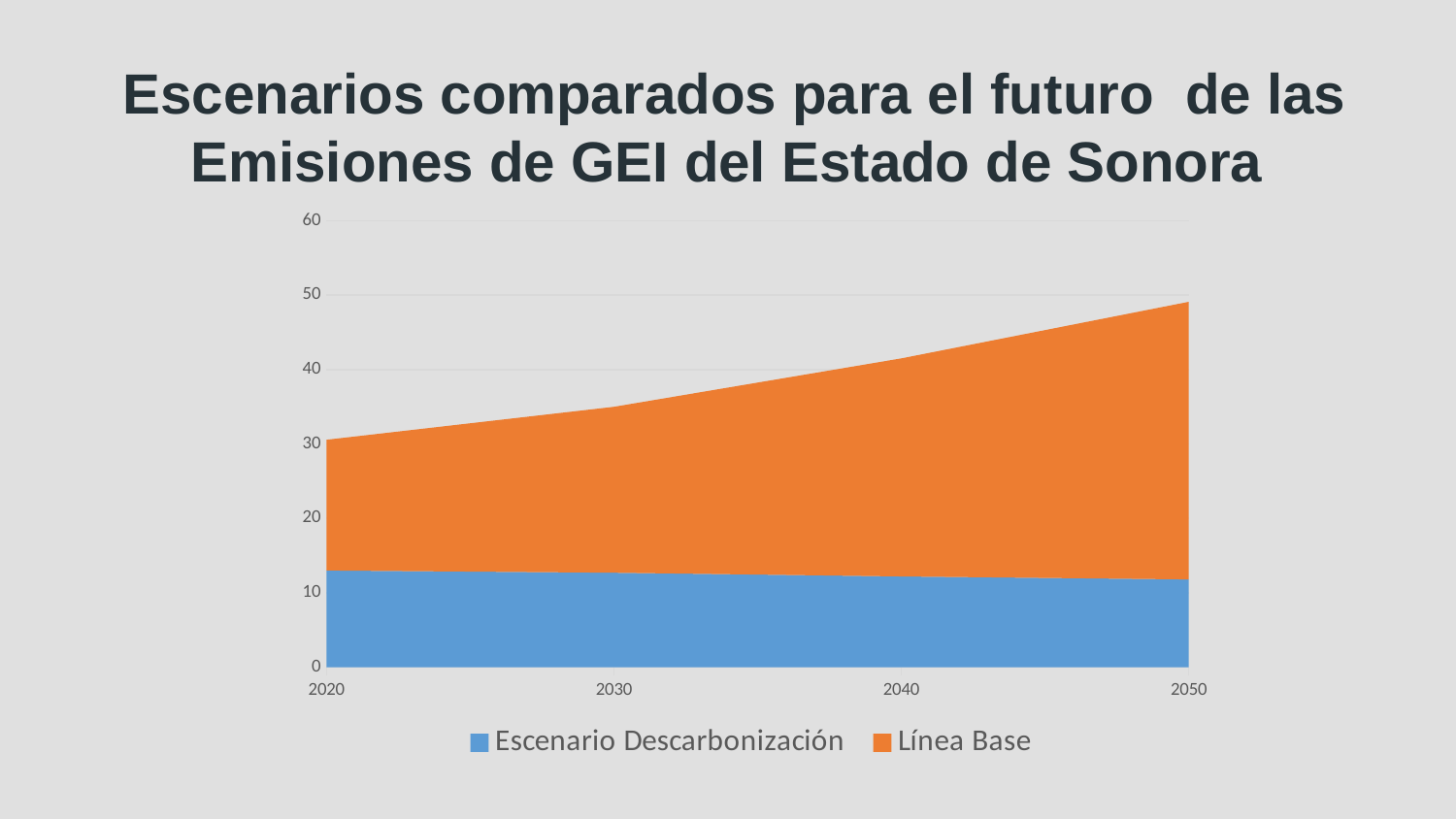

# Escenarios comparados para el futuro  de las Emisiones de GEI del Estado de Sonora

### Chart

| Category | Escenario Descarbonización  | Línea Base  |
|---|---|---|
| 2020 | 13.000000000000002 | 17.57 |
| 2030 | 12.700000000000005 | 22.300000000000004 |
| 2040 | 12.200000000000001 | 29.299999999999997 |
| 2050 | 11.799999999999999 | 37.300000000000004 |